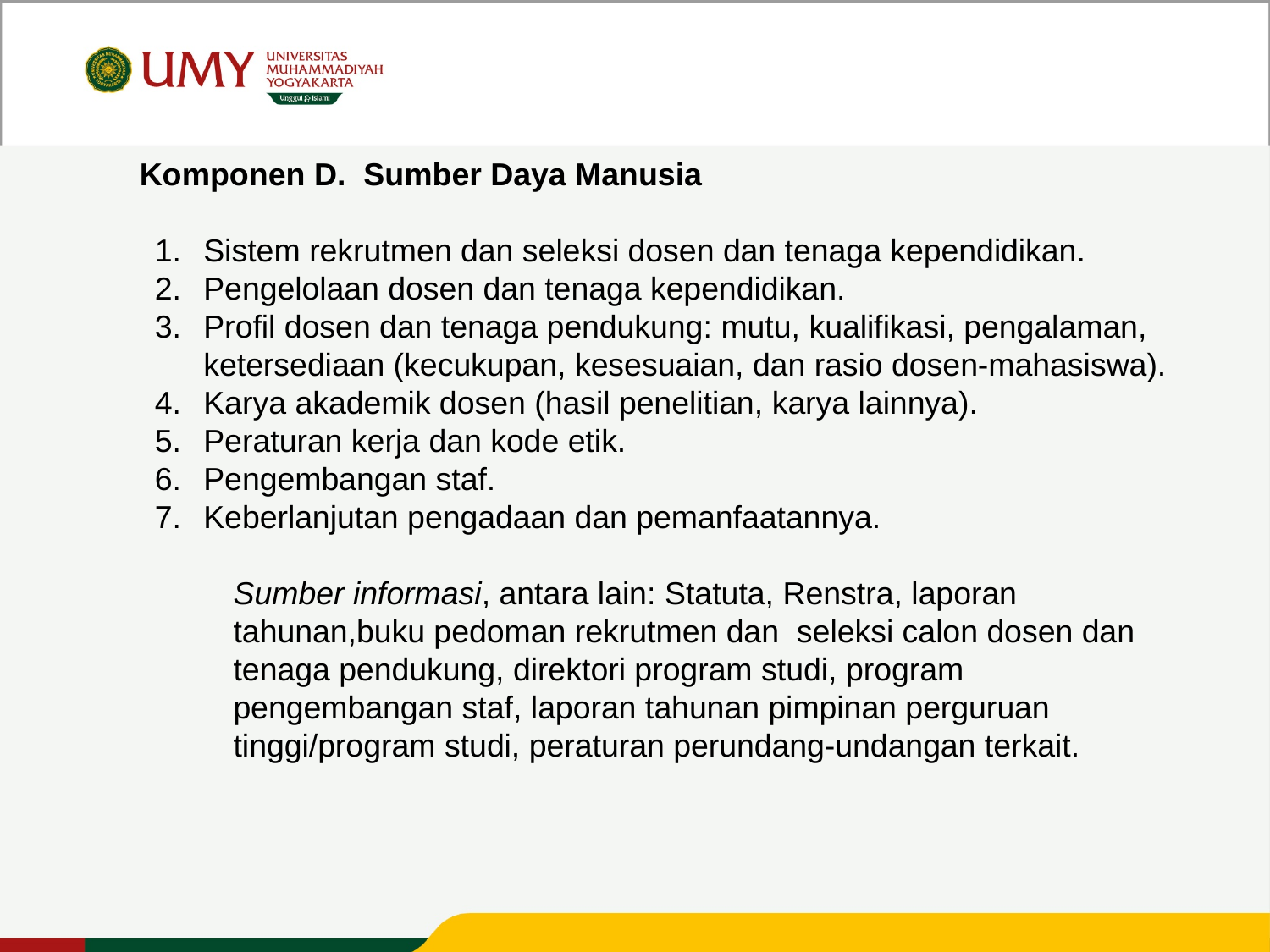

Komponen D.  Sumber Daya Manusia

Sistem rekrutmen dan seleksi dosen dan tenaga kependidikan.
Pengelolaan dosen dan tenaga kependidikan.
Profil dosen dan tenaga pendukung: mutu, kualifikasi, pengalaman, ketersediaan (kecukupan, kesesuaian, dan rasio dosen-mahasiswa).
Karya akademik dosen (hasil penelitian, karya lainnya).
Peraturan kerja dan kode etik.
Pengembangan staf.
Keberlanjutan pengadaan dan pemanfaatannya.

Sumber informasi, antara lain: Statuta, Renstra, laporan tahunan,buku pedoman rekrutmen dan  seleksi calon dosen dan tenaga pendukung, direktori program studi, program pengembangan staf, laporan tahunan pimpinan perguruan tinggi/program studi, peraturan perundang-undangan terkait.